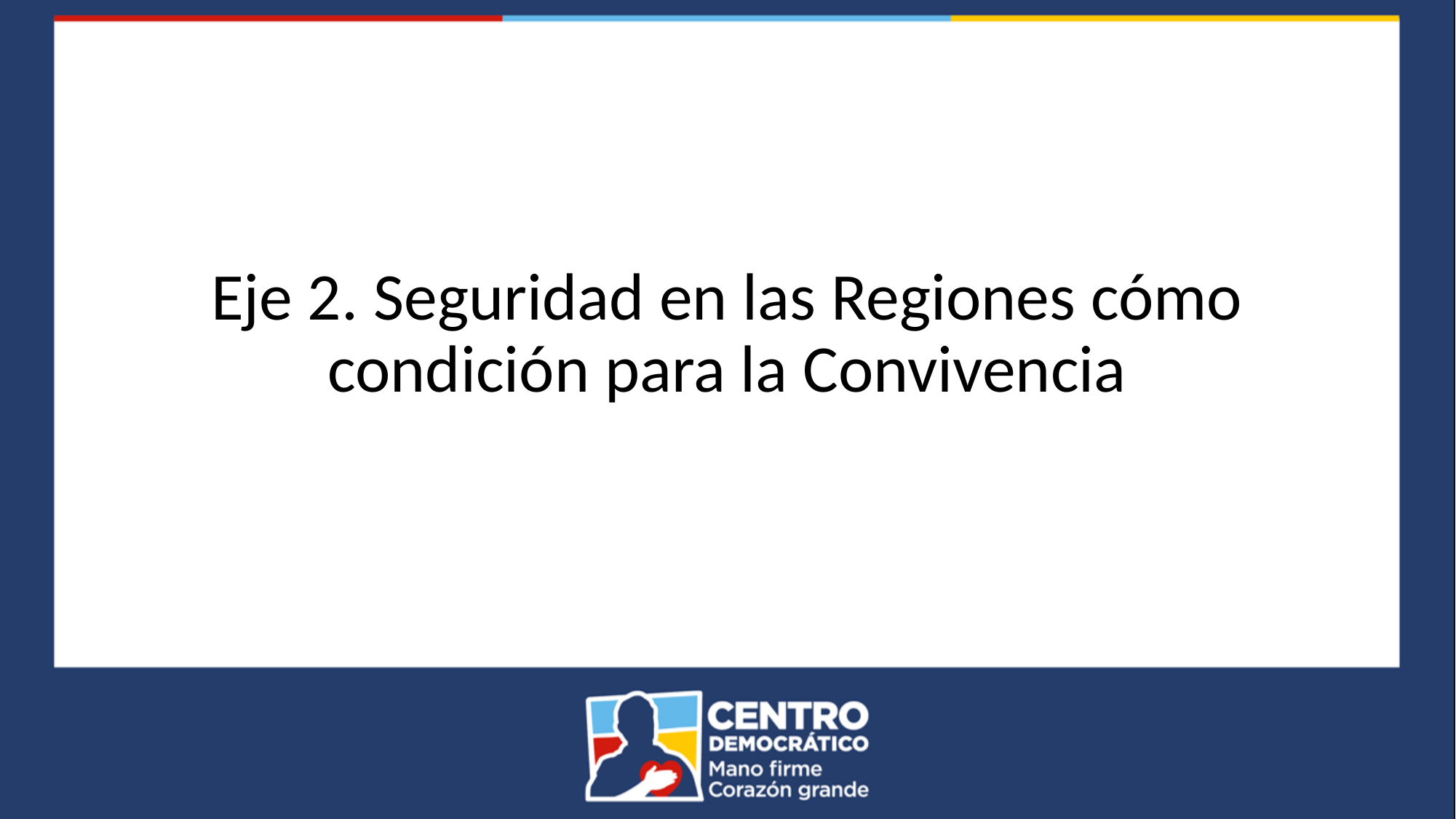

Eje 2. Seguridad en las Regiones cómo condición para la Convivencia